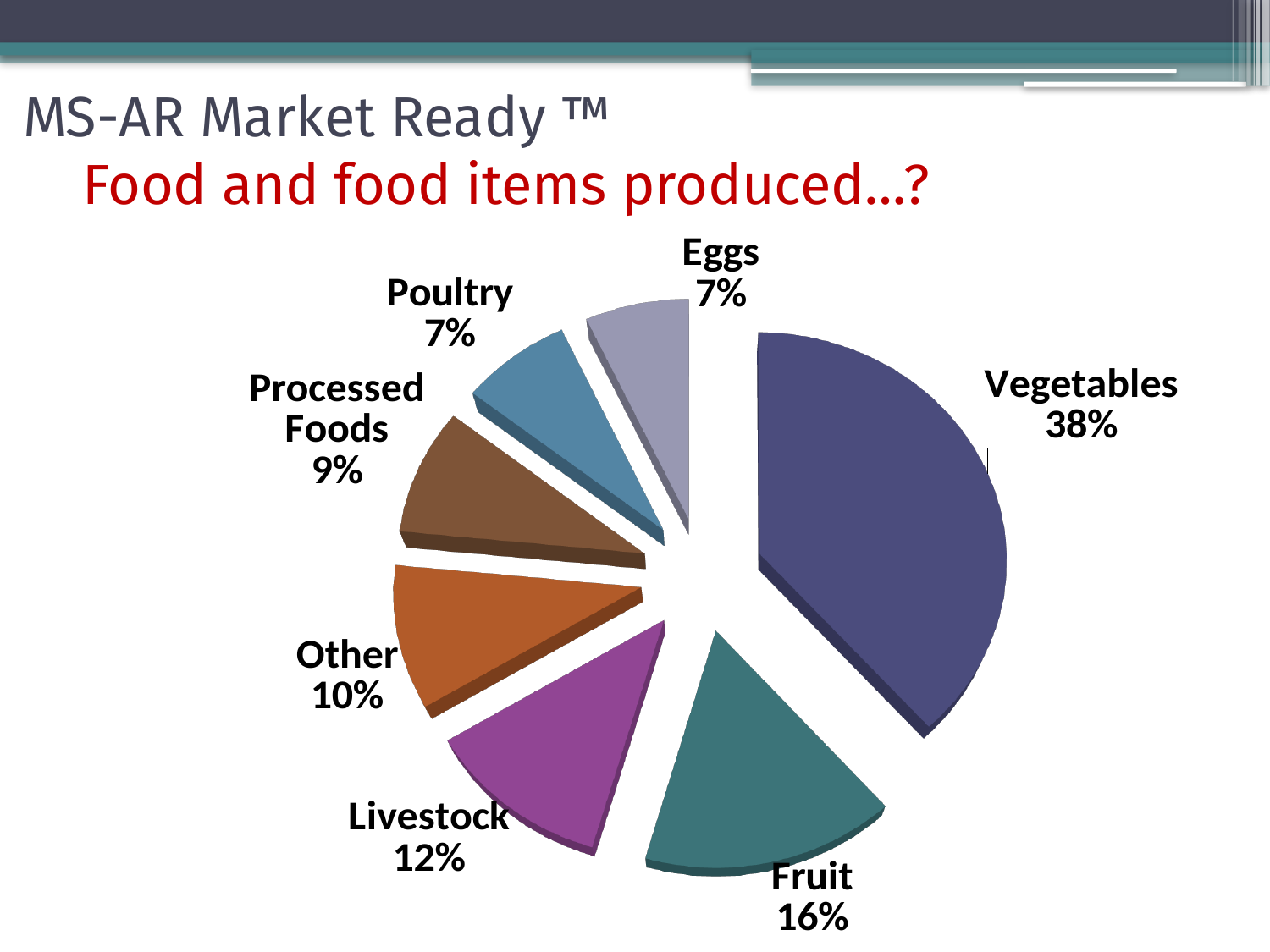

# MS-AR Market Ready ™ Food and food items produced…?

[unsupported chart]